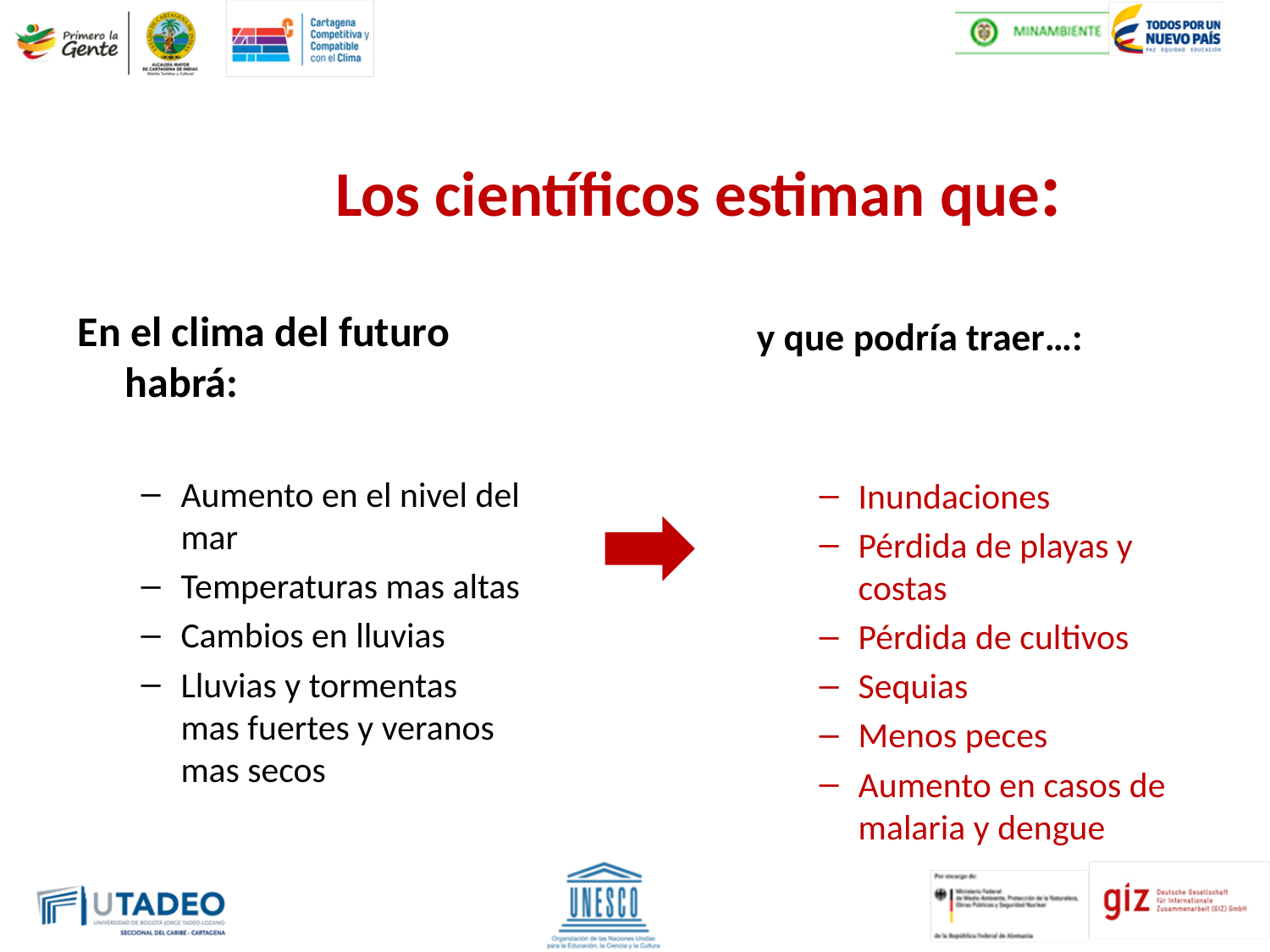

# Los científicos estiman que:
En el clima del futuro habrá:

Aumento en el nivel del mar
Temperaturas mas altas
Cambios en lluvias
Lluvias y tormentas mas fuertes y veranos mas secos

y que podría traer…:

Inundaciones
Pérdida de playas y costas
Pérdida de cultivos
Sequias
Menos peces
Aumento en casos de malaria y dengue